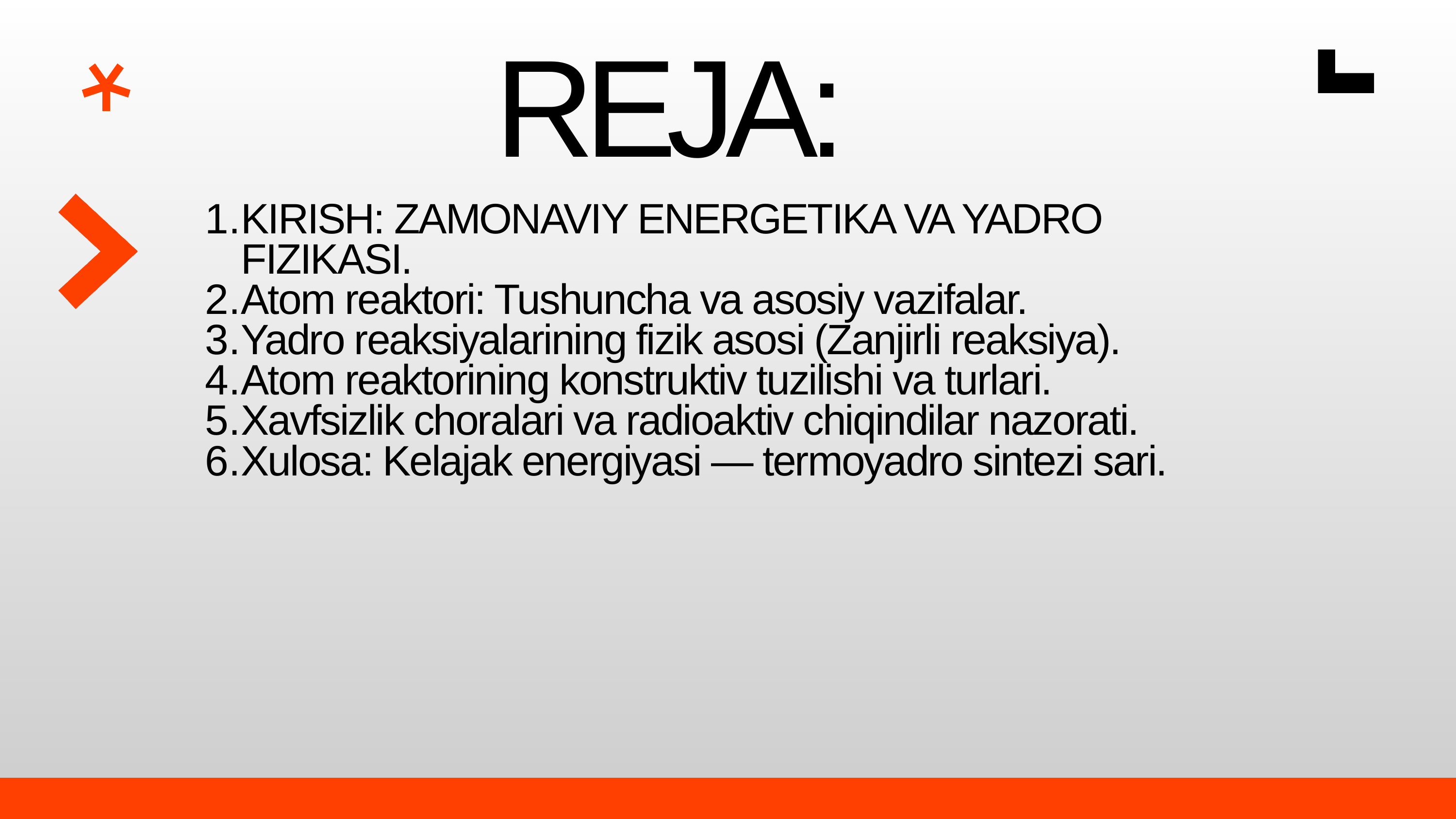

REJA:

KIRISH: ZAMONAVIY ENERGETIKA VA YADRO FIZIKASI.
Atom reaktori: Tushuncha va asosiy vazifalar.
Yadro reaksiyalarining fizik asosi (Zanjirli reaksiya).
Atom reaktorining konstruktiv tuzilishi va turlari.
Xavfsizlik choralari va radioaktiv chiqindilar nazorati.
Xulosa: Kelajak energiyasi — termoyadro sintezi sari.